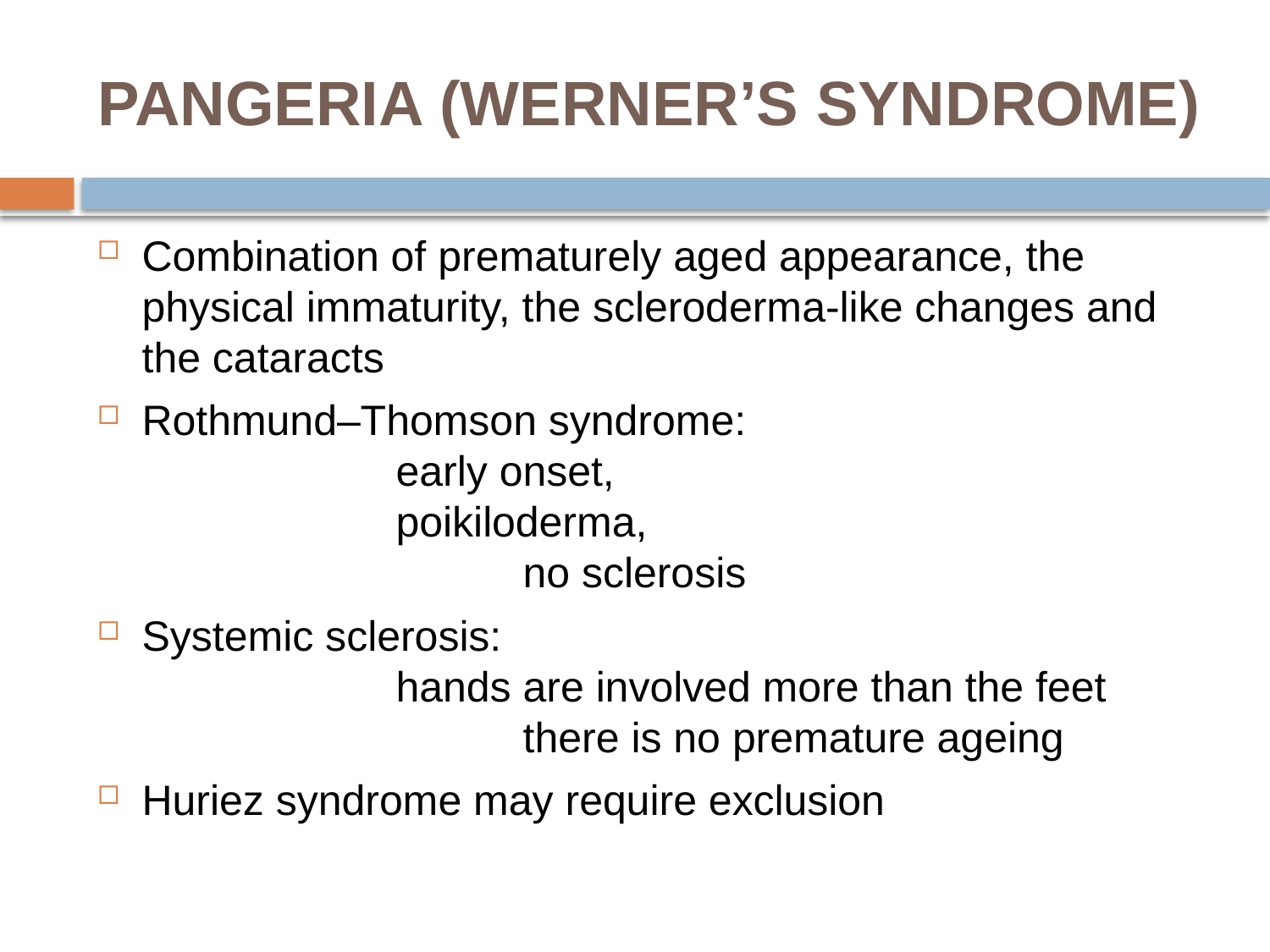

# PANGERIA (WERNER’S SYNDROME)
Combination of prematurely aged appearance, the physical immaturity, the scleroderma-like changes and the cataracts
Rothmund–Thomson syndrome:                                                       	early onset,                                                                     	poikiloderma,                                                                             	no sclerosis
Systemic sclerosis:                                                                           	hands are involved more than the feet                                   	there is no premature ageing
Huriez syndrome may require exclusion